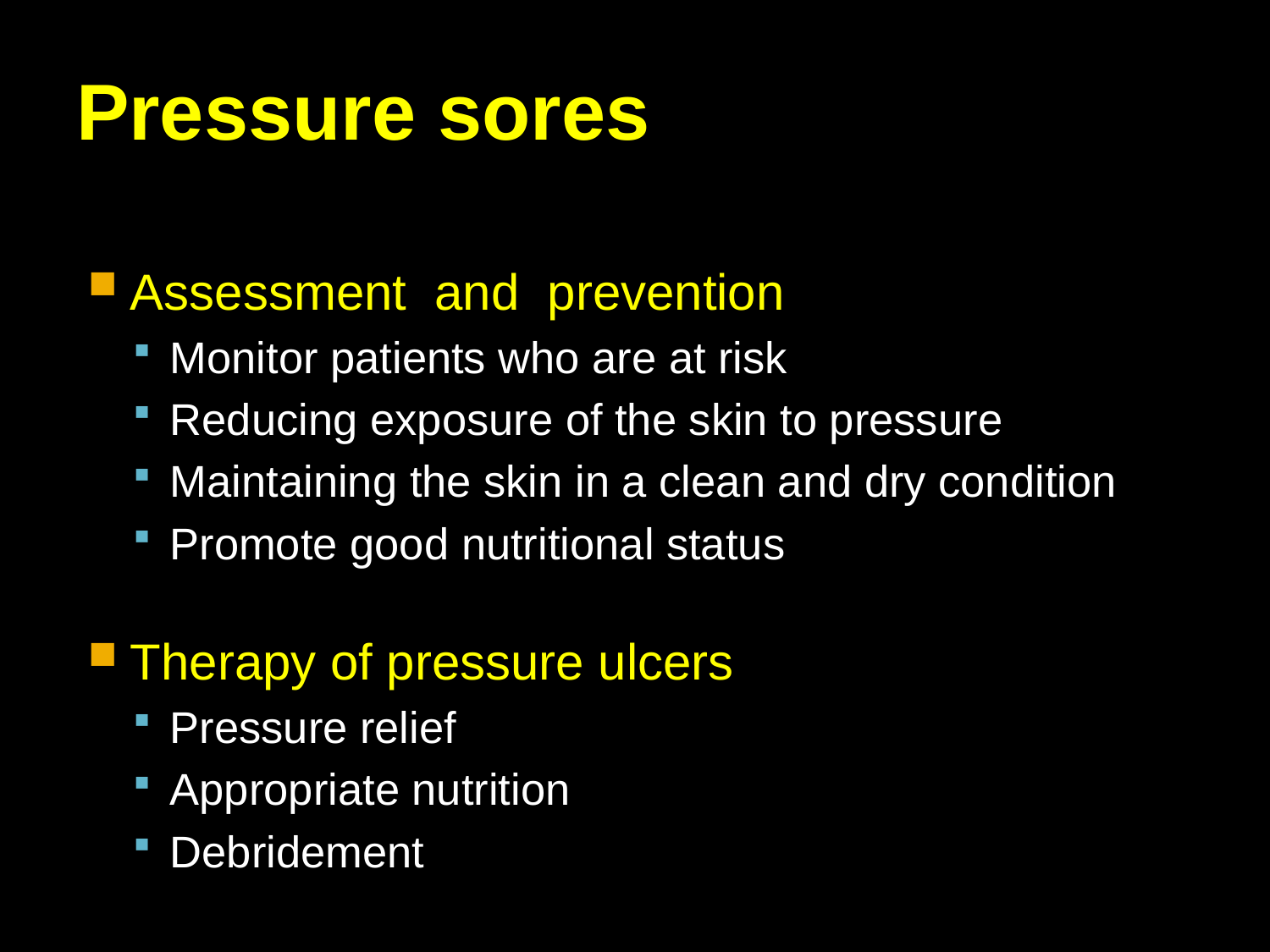

# Pressure sores
Assessment  and  prevention
Monitor patients who are at risk
Reducing exposure of the skin to pressure
Maintaining the skin in a clean and dry condition
Promote good nutritional status

Therapy of pressure ulcers
Pressure relief
Appropriate nutrition
Debridement